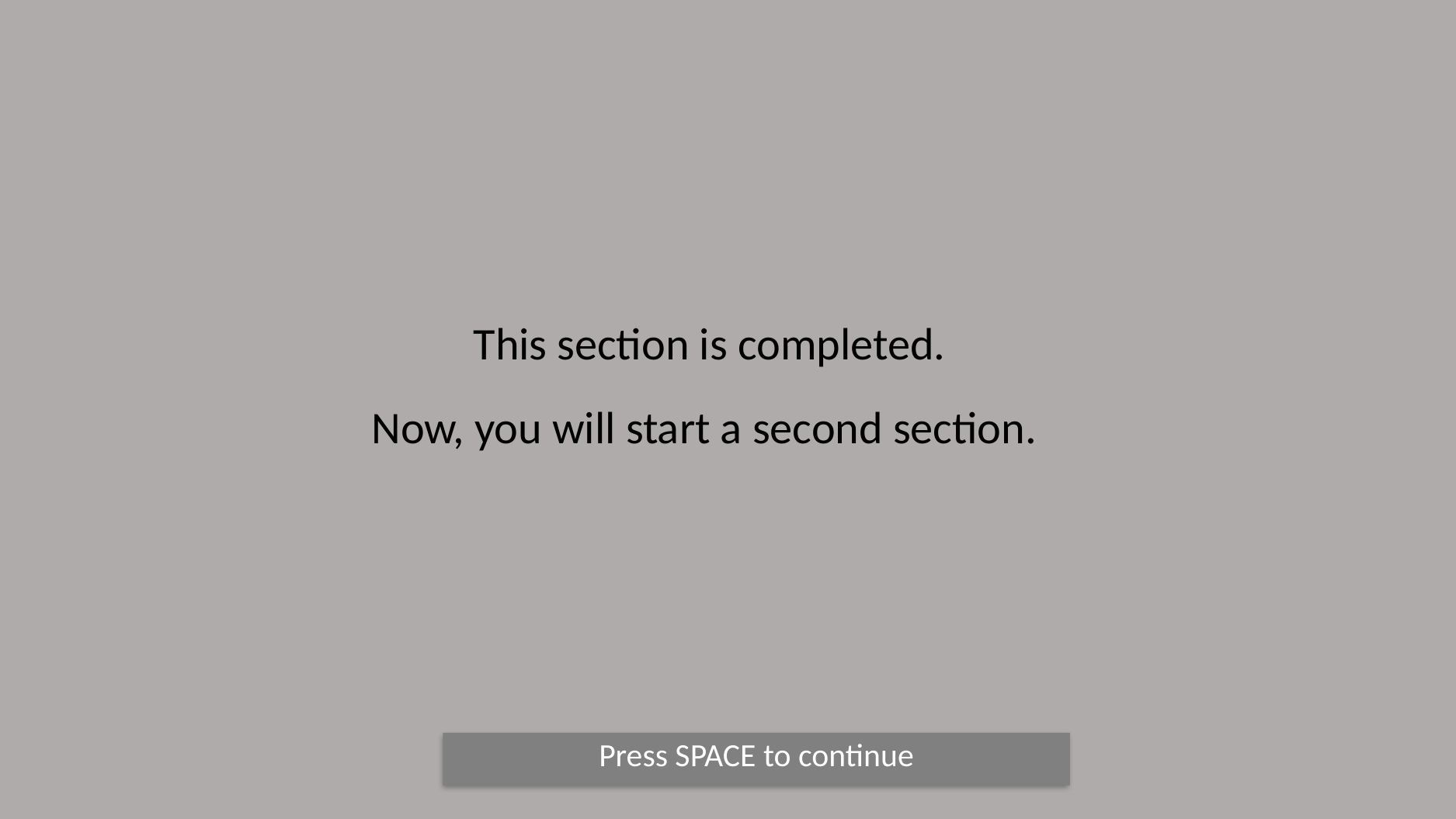

This section is completed.
Now, you will start a second section.
Press SPACE to continue